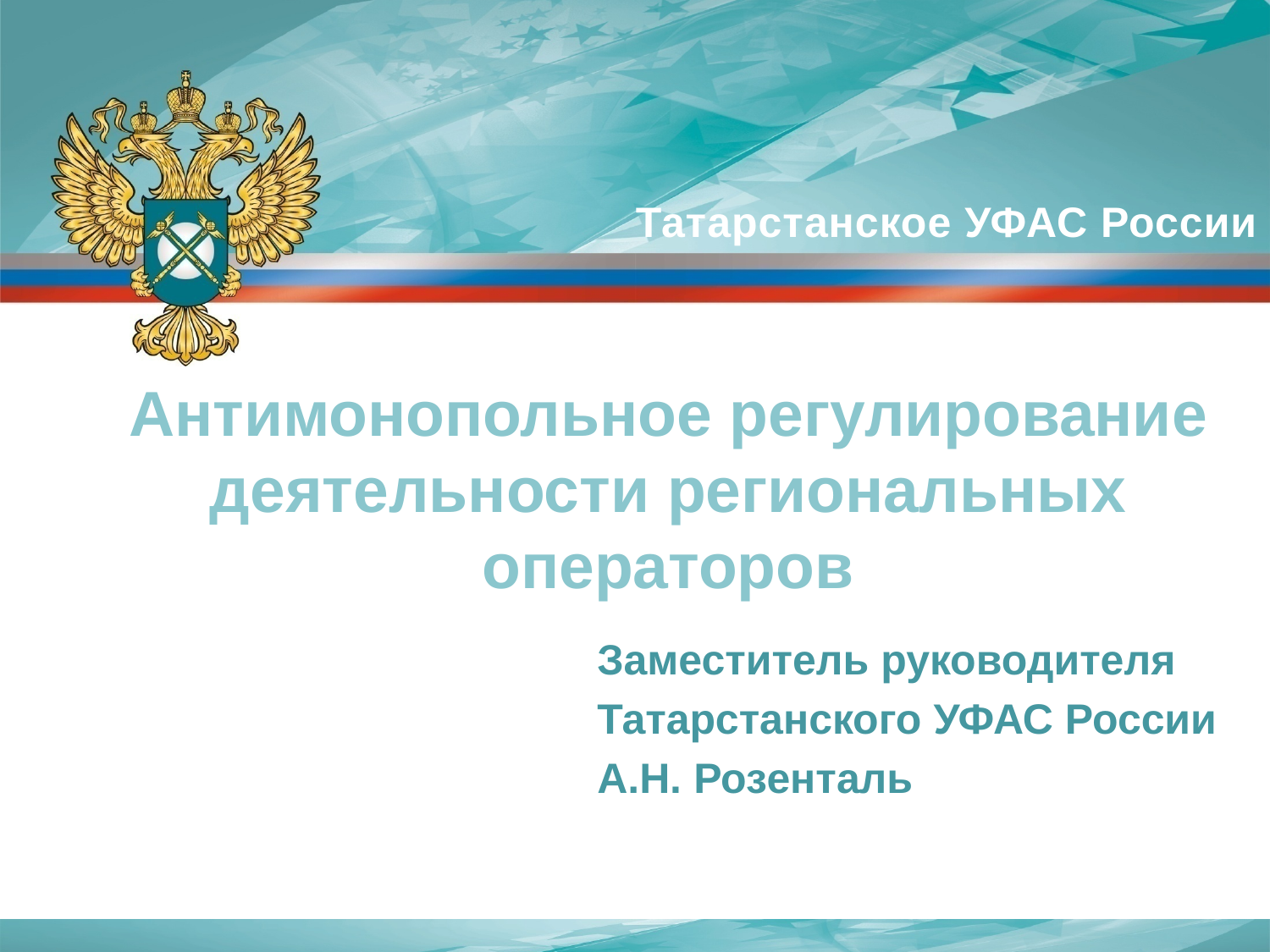

Татарстанское УФАС России

Антимонопольное регулирование деятельности региональных операторов
Заместитель руководителя
Татарстанского УФАС России
А.Н. Розенталь